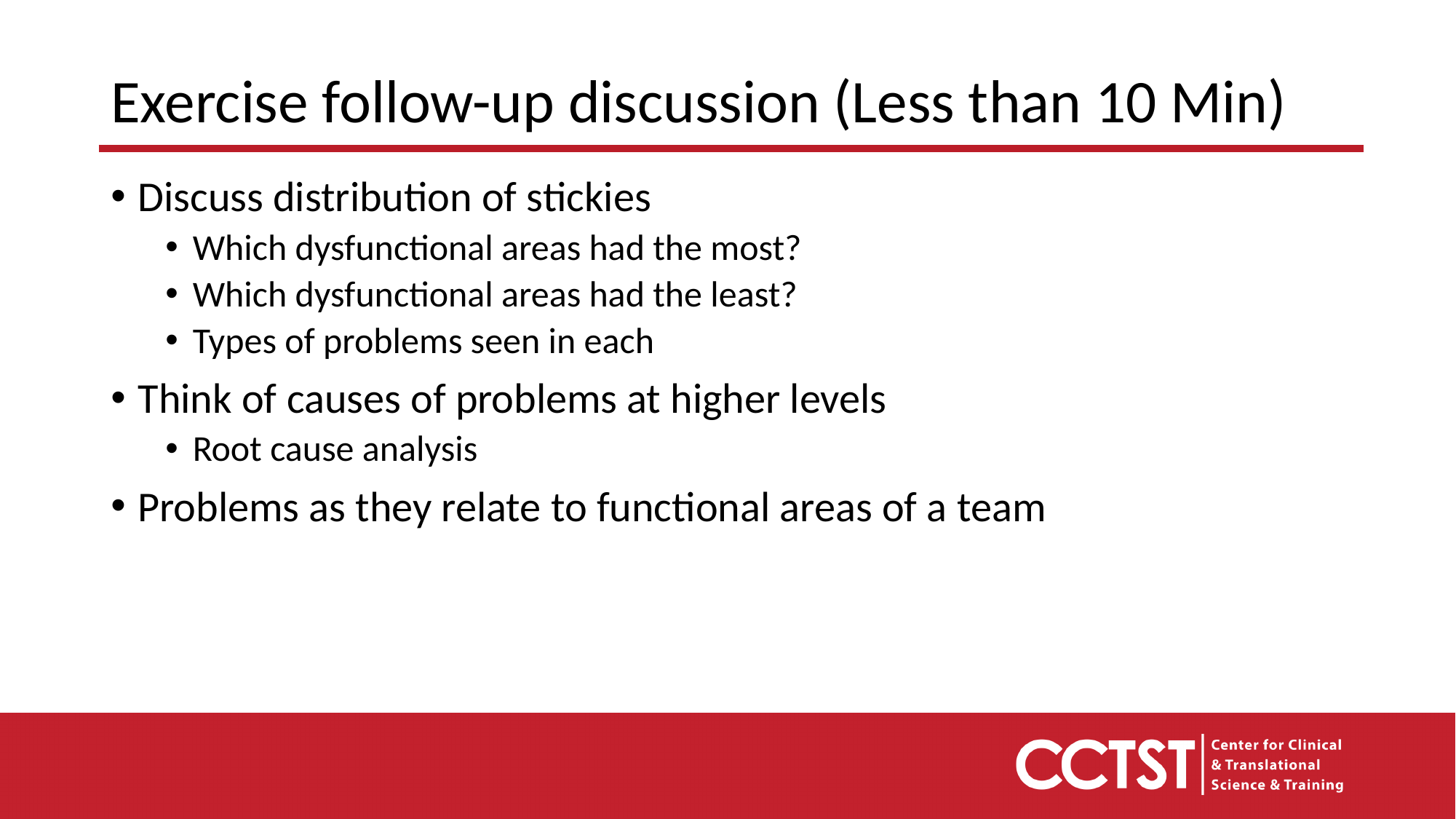

# Exercise follow-up discussion (Less than 10 Min)
Discuss distribution of stickies
Which dysfunctional areas had the most?
Which dysfunctional areas had the least?
Types of problems seen in each
Think of causes of problems at higher levels
Root cause analysis
Problems as they relate to functional areas of a team